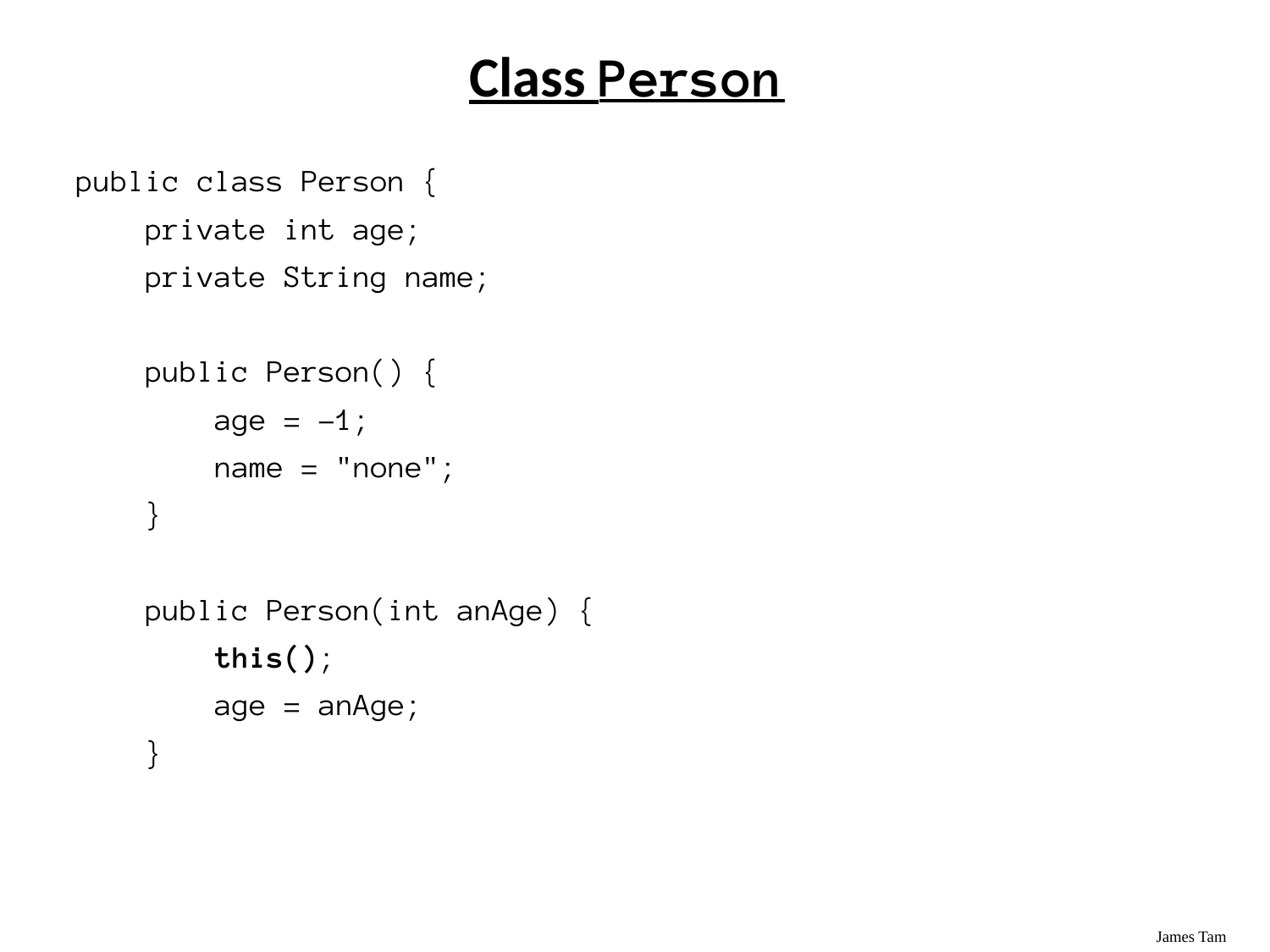

# Class Person
public class Person {
    private int age;
    private String name;

    public Person() {
        age = -1;
        name = "none";
    }

    public Person(int anAge) {
        this();
        age = anAge;
    }